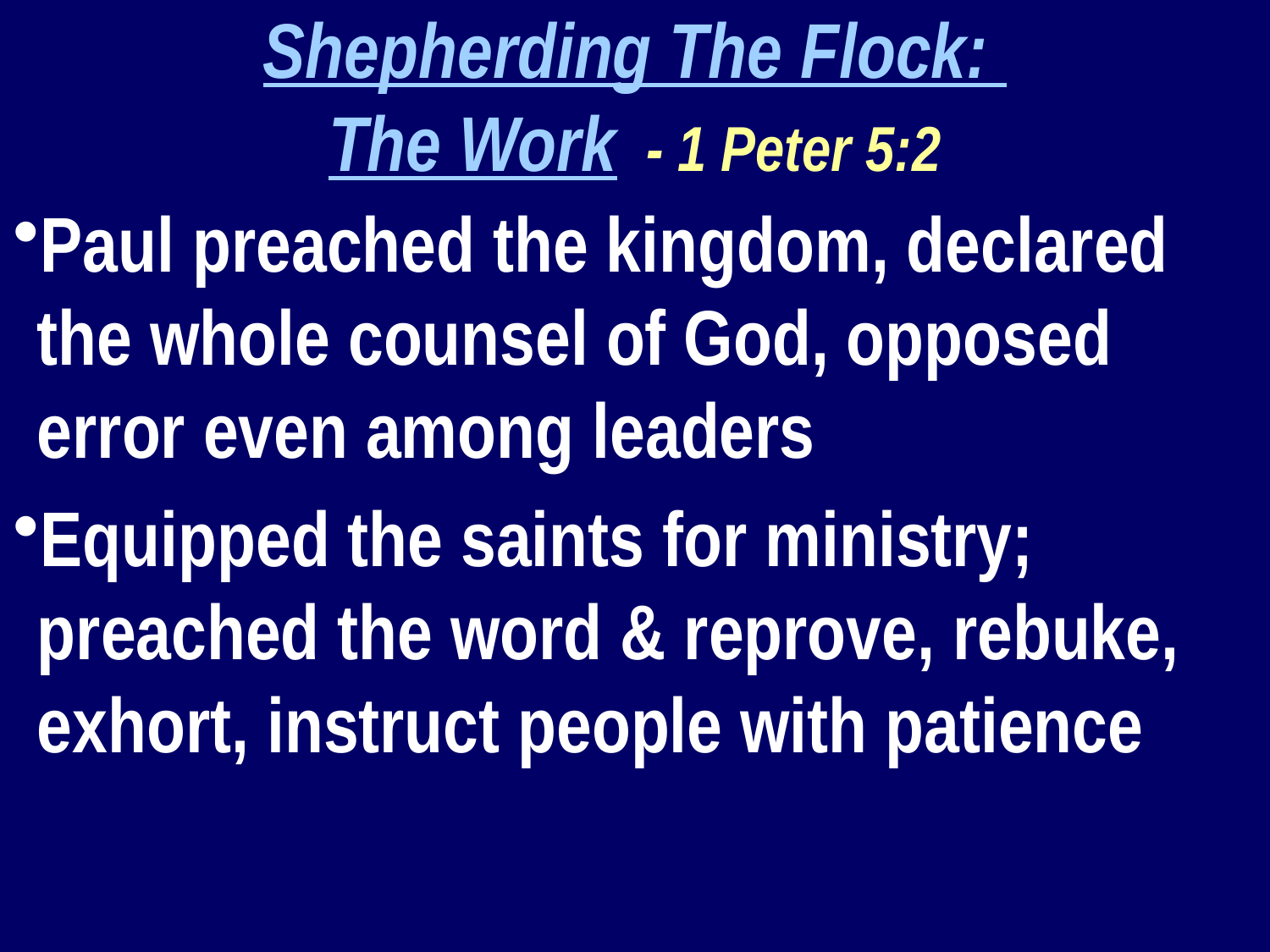

Shepherding The Flock:
The Work  - 1 Peter 5:2
Paul preached the kingdom, declared the whole counsel of God, opposed error even among leaders
Equipped the saints for ministry; preached the word & reprove, rebuke, exhort, instruct people with patience